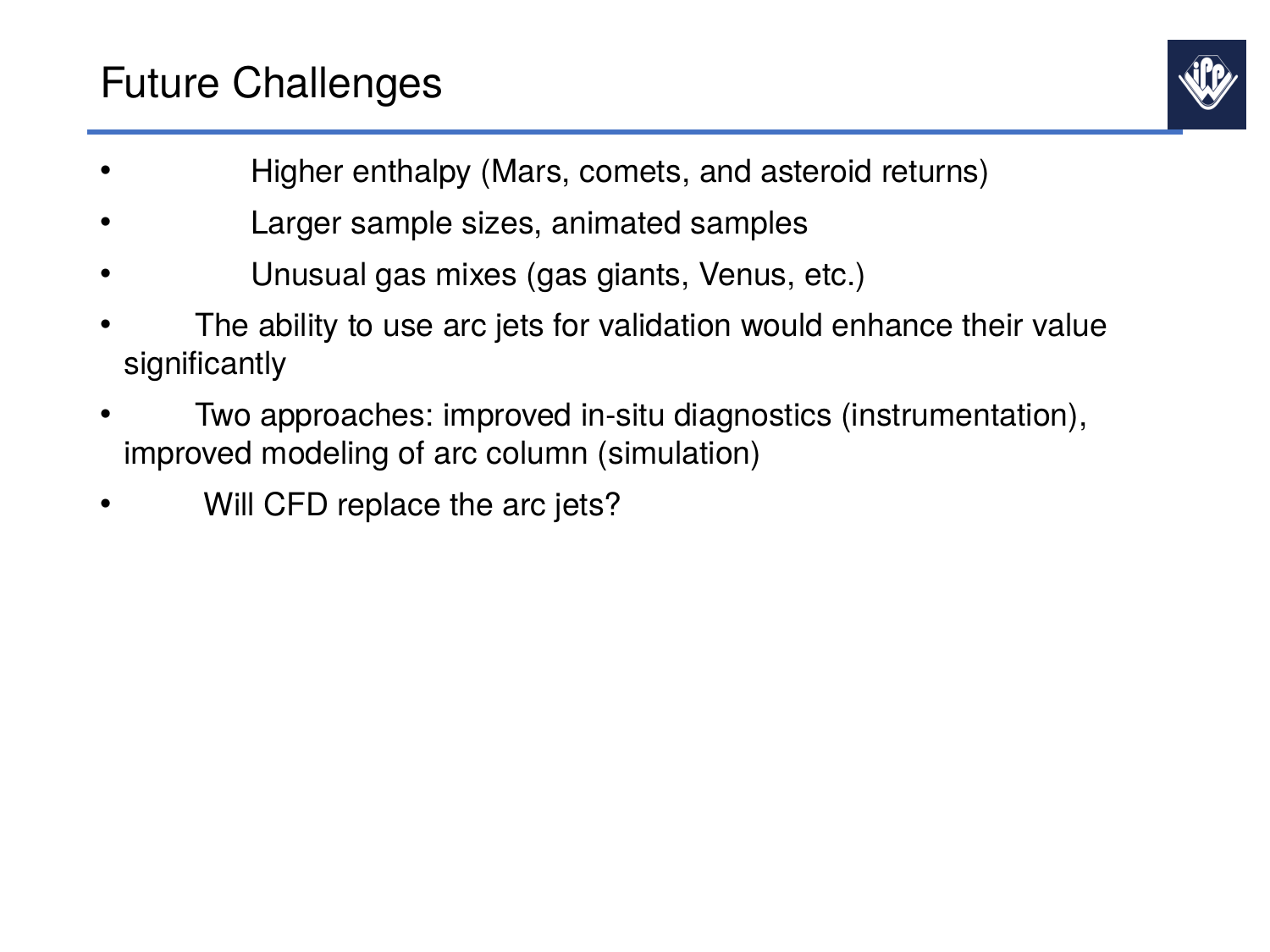

# Future Challenges
	Higher enthalpy (Mars, comets, and asteroid returns)
	Larger sample sizes, animated samples
	Unusual gas mixes (gas giants, Venus, etc.)
        The ability to use arc jets for validation would enhance their value significantly
        Two approaches: improved in-situ diagnostics (instrumentation), improved modeling of arc column (simulation)
         Will CFD replace the arc jets?